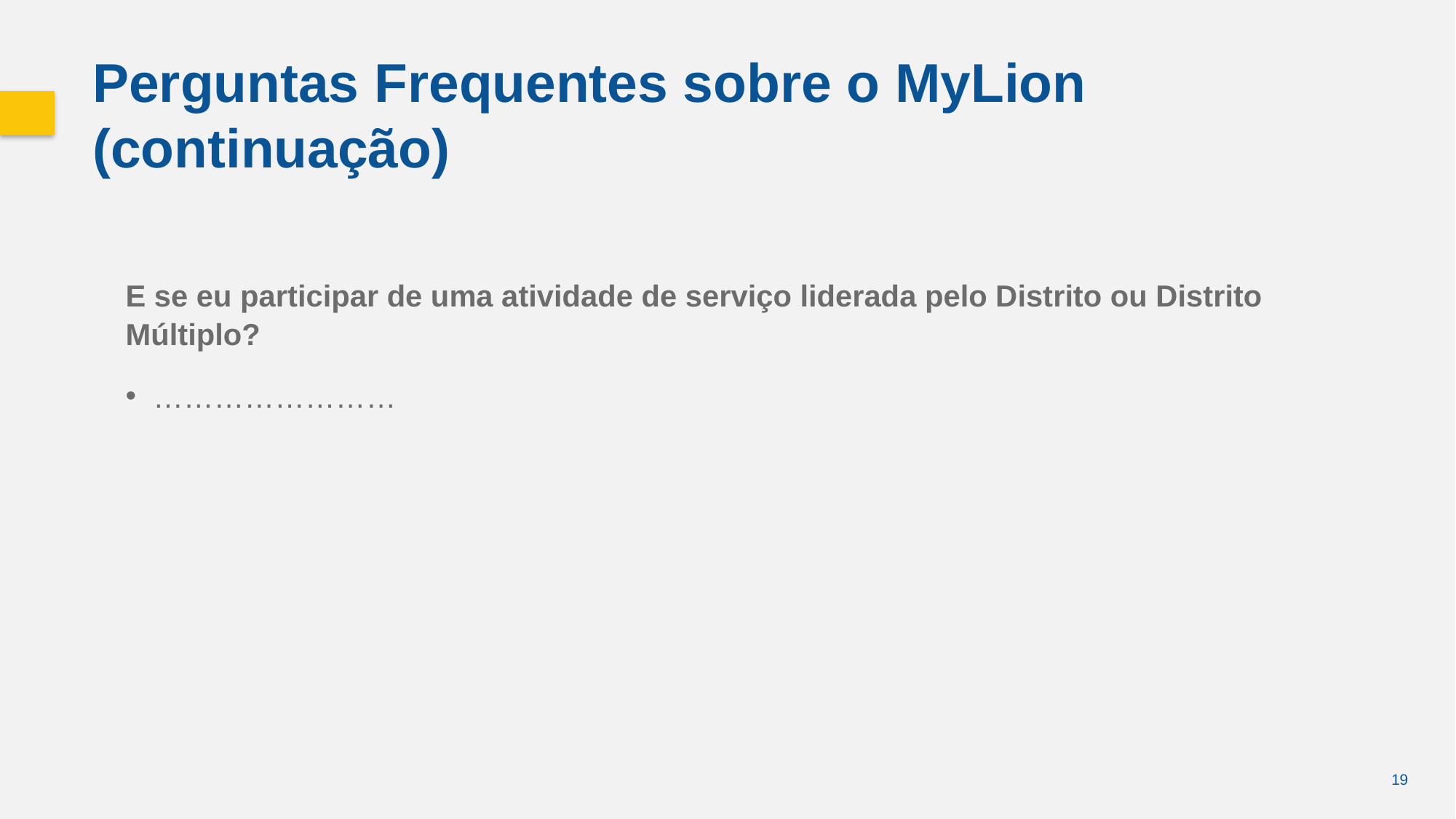

Perguntas Frequentes sobre o MyLion (continuação)
E se eu participar de uma atividade de serviço liderada pelo Distrito ou Distrito Múltiplo?
……………………